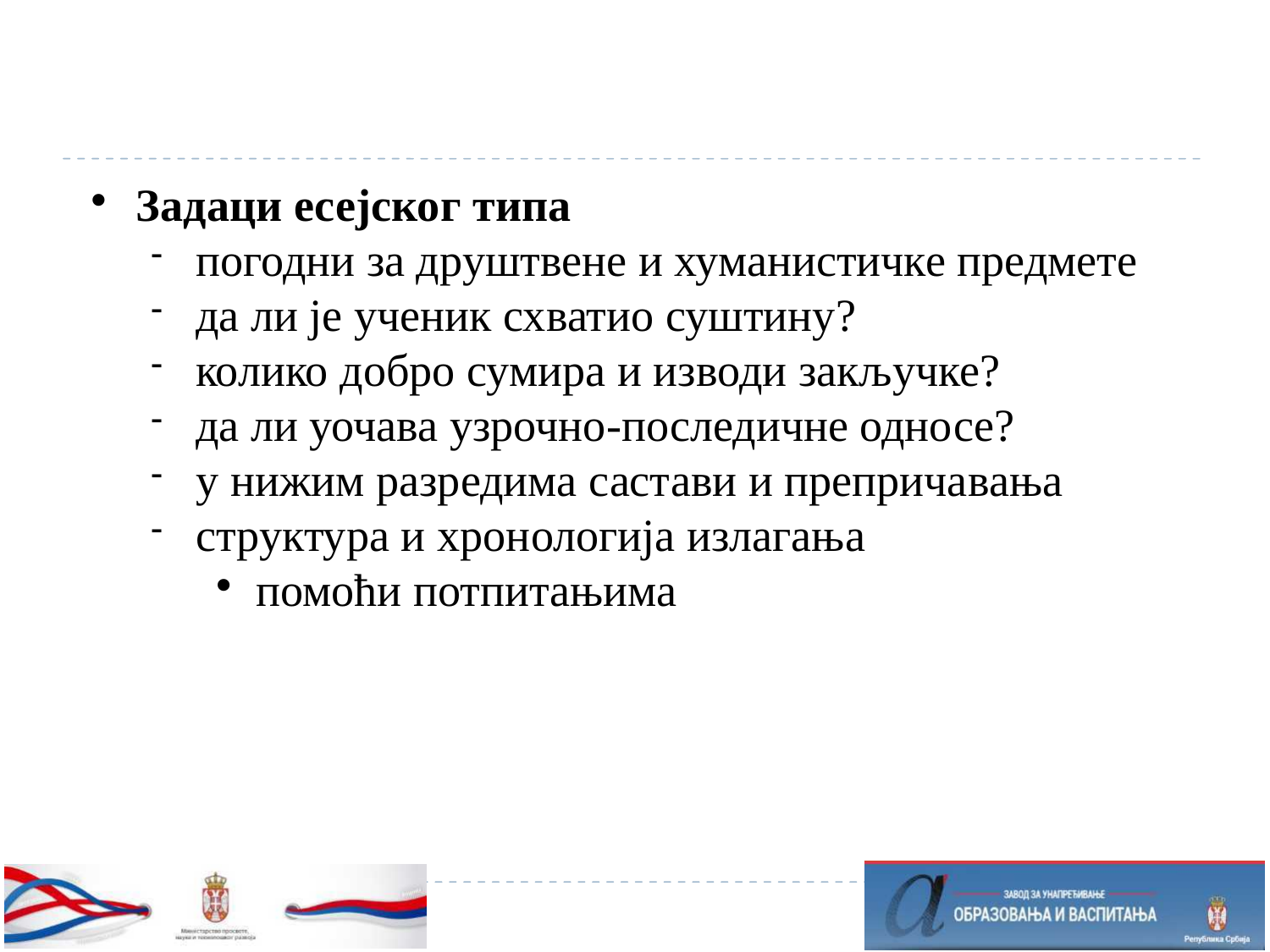

Задаци есејског типа
погодни за друштвене и хуманистичке предмете
да ли је ученик схватио суштину?
колико добро сумира и изводи закључке?
да ли уочава узрочно-последичне односе?
у нижим разредима састави и препричавања
структура и хронологија излагања
помоћи потпитањима